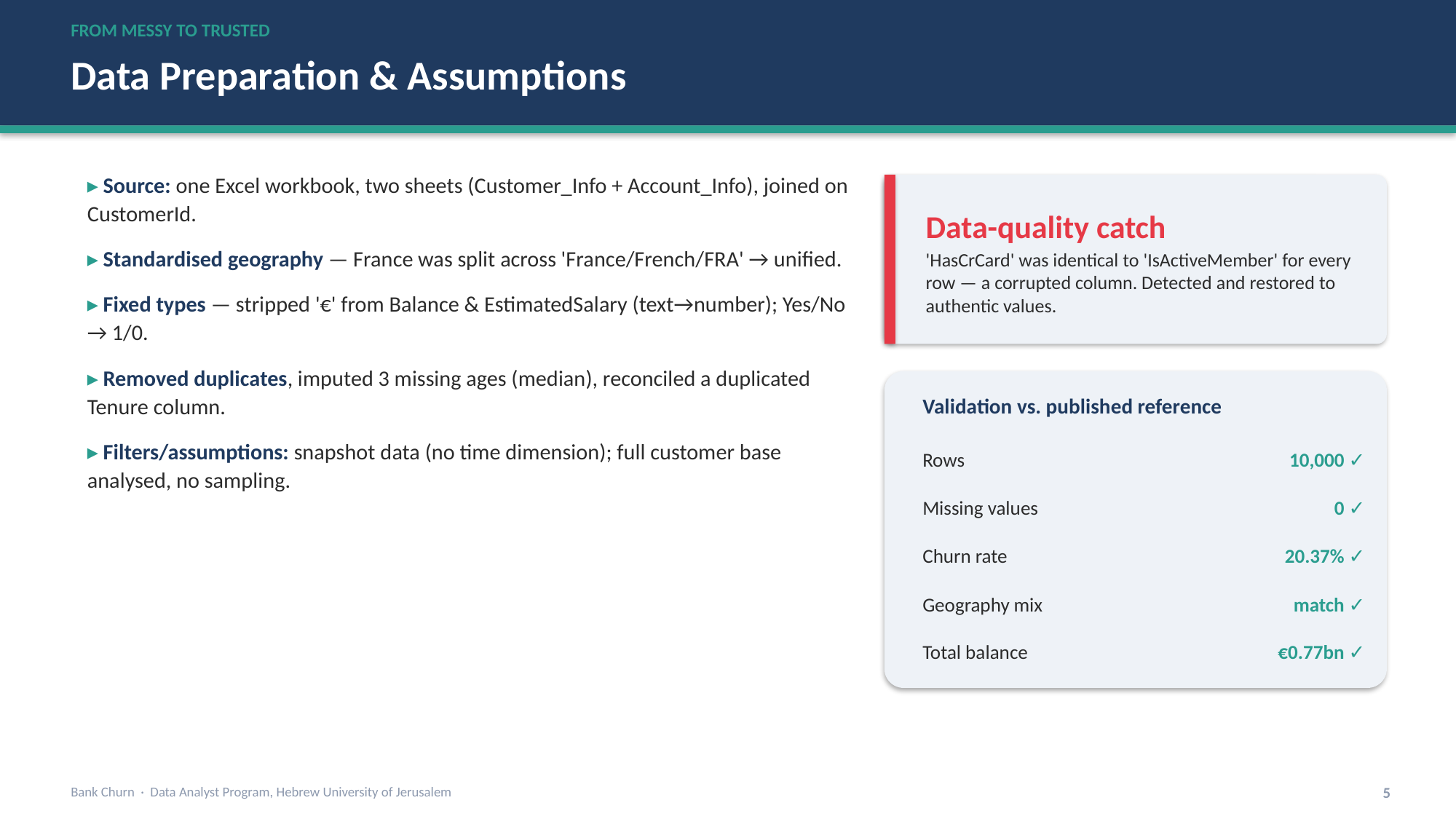

FROM MESSY TO TRUSTED
Data Preparation & Assumptions

▸ Source: one Excel workbook, two sheets (Customer_Info + Account_Info), joined on CustomerId.
▸ Standardised geography — France was split across 'France/French/FRA' → unified.
▸ Fixed types — stripped '€' from Balance & EstimatedSalary (text→number); Yes/No → 1/0.
▸ Removed duplicates, imputed 3 missing ages (median), reconciled a duplicated Tenure column.
▸ Filters/assumptions: snapshot data (no time dimension); full customer base analysed, no sampling.

Data-quality catch
'HasCrCard' was identical to 'IsActiveMember' for every row — a corrupted column. Detected and restored to authentic values.

Validation vs. published reference
Rows
10,000 ✓
Missing values
0 ✓
Churn rate
20.37% ✓
Geography mix
match ✓
Total balance
€0.77bn ✓
Bank Churn  ·  Data Analyst Program, Hebrew University of Jerusalem
5